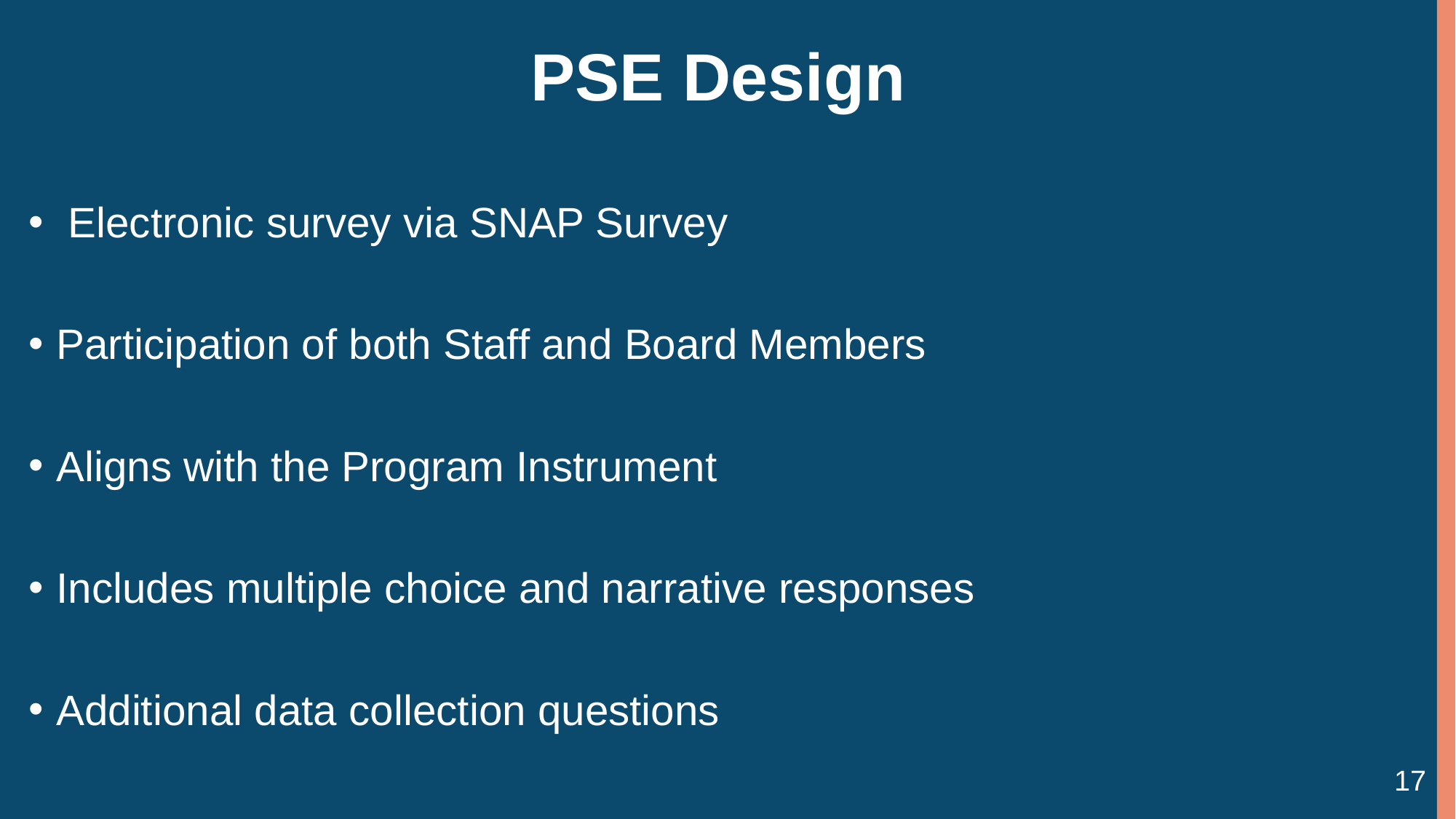

# PSE Design
 Electronic survey via SNAP Survey

Participation of both Staff and Board Members

Aligns with the Program Instrument

Includes multiple choice and narrative responses

Additional data collection questions

17